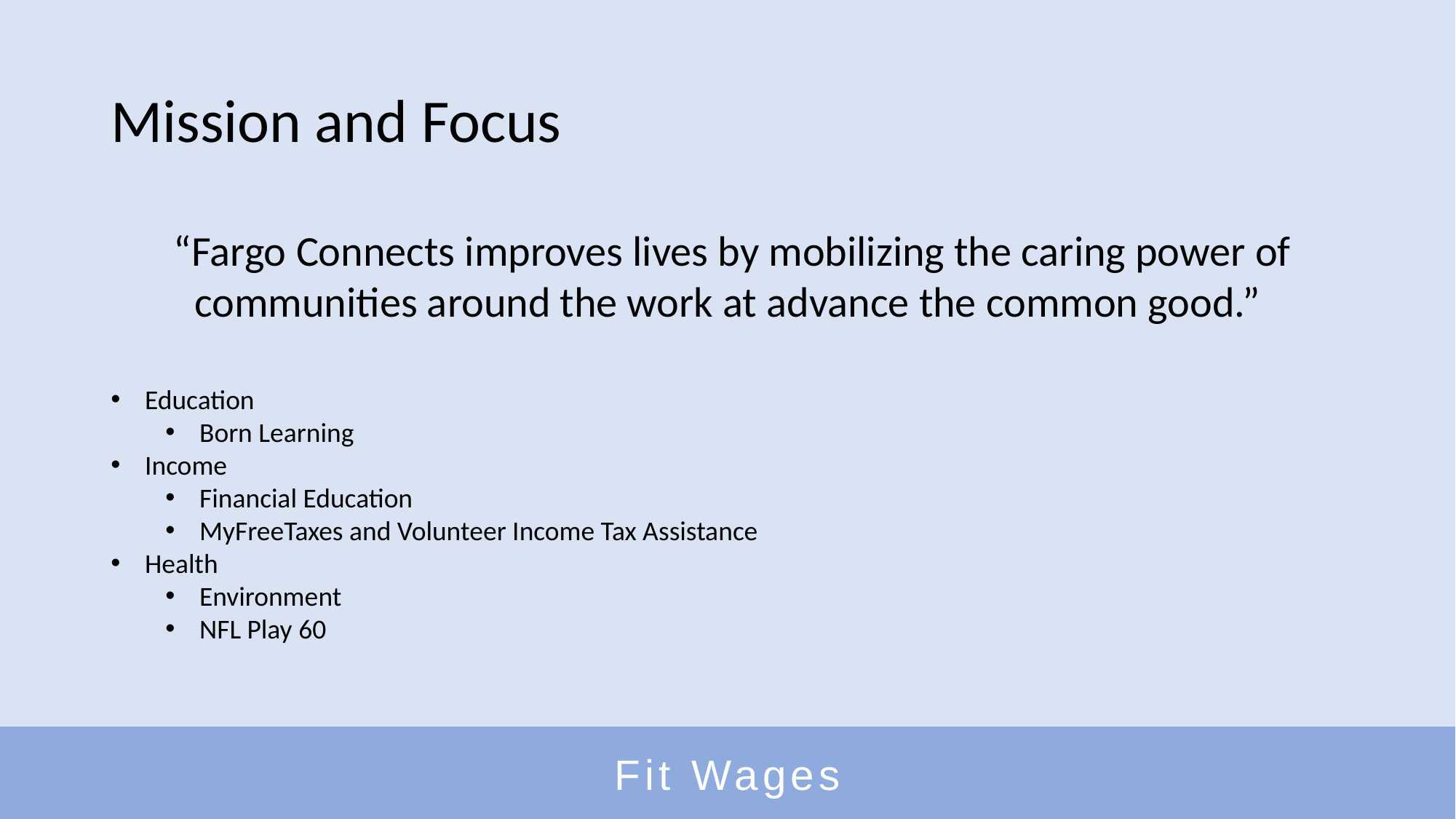

# Mission and Focus
 “Fargo Connects improves lives by mobilizing the caring power of communities around the work at advance the common good.”

Education
Born Learning
Income
Financial Education
MyFreeTaxes and Volunteer Income Tax Assistance
Health
Environment
NFL Play 60
Fit Wages